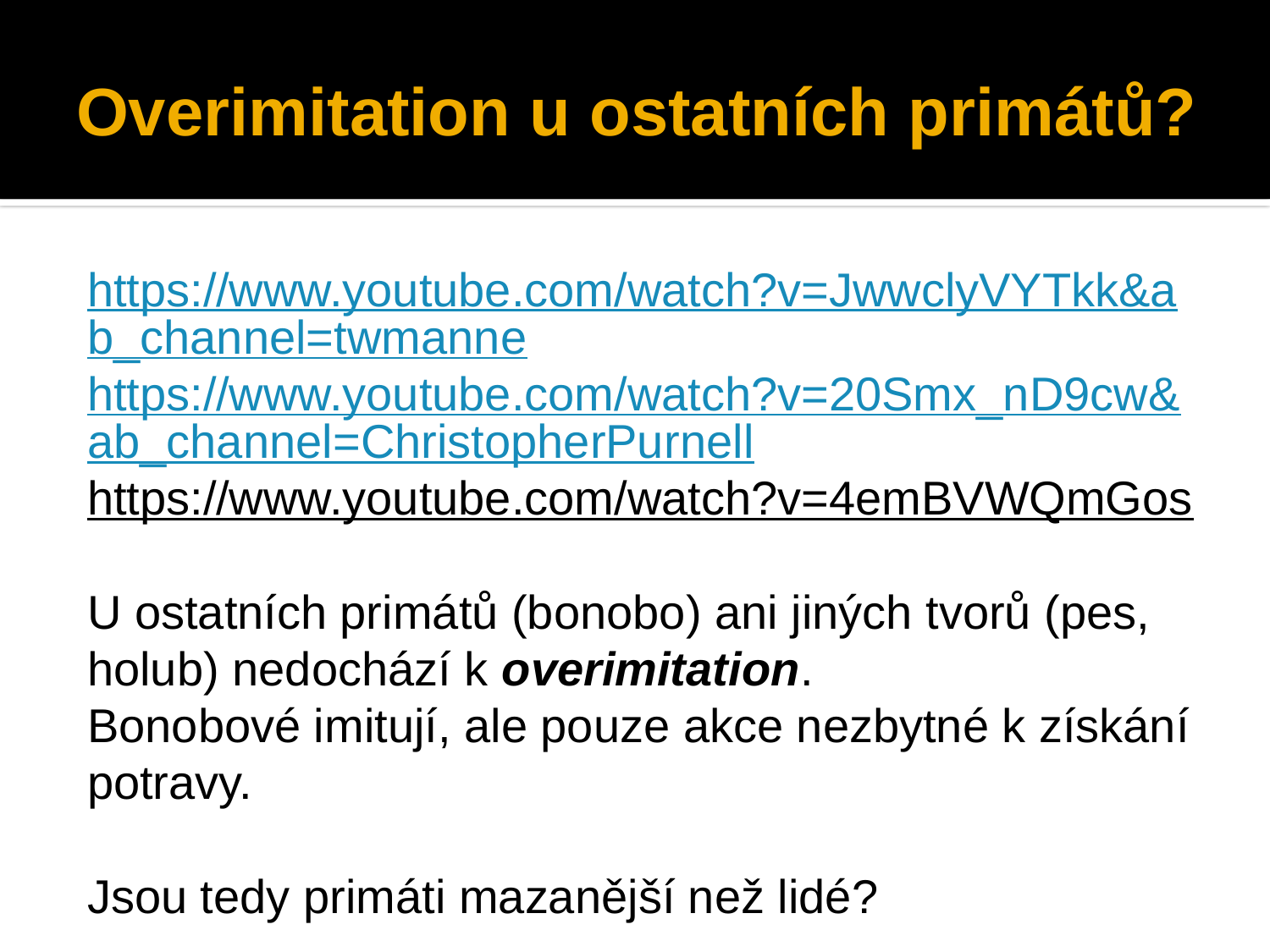

# Overimitation u ostatních primátů?
https://www.youtube.com/watch?v=JwwclyVYTkk&ab_channel=twmanne
https://www.youtube.com/watch?v=20Smx_nD9cw&ab_channel=ChristopherPurnell
https://www.youtube.com/watch?v=4emBVWQmGos

U ostatních primátů (bonobo) ani jiných tvorů (pes, holub) nedochází k overimitation.
Bonobové imitují, ale pouze akce nezbytné k získání potravy.

Jsou tedy primáti mazanější než lidé?